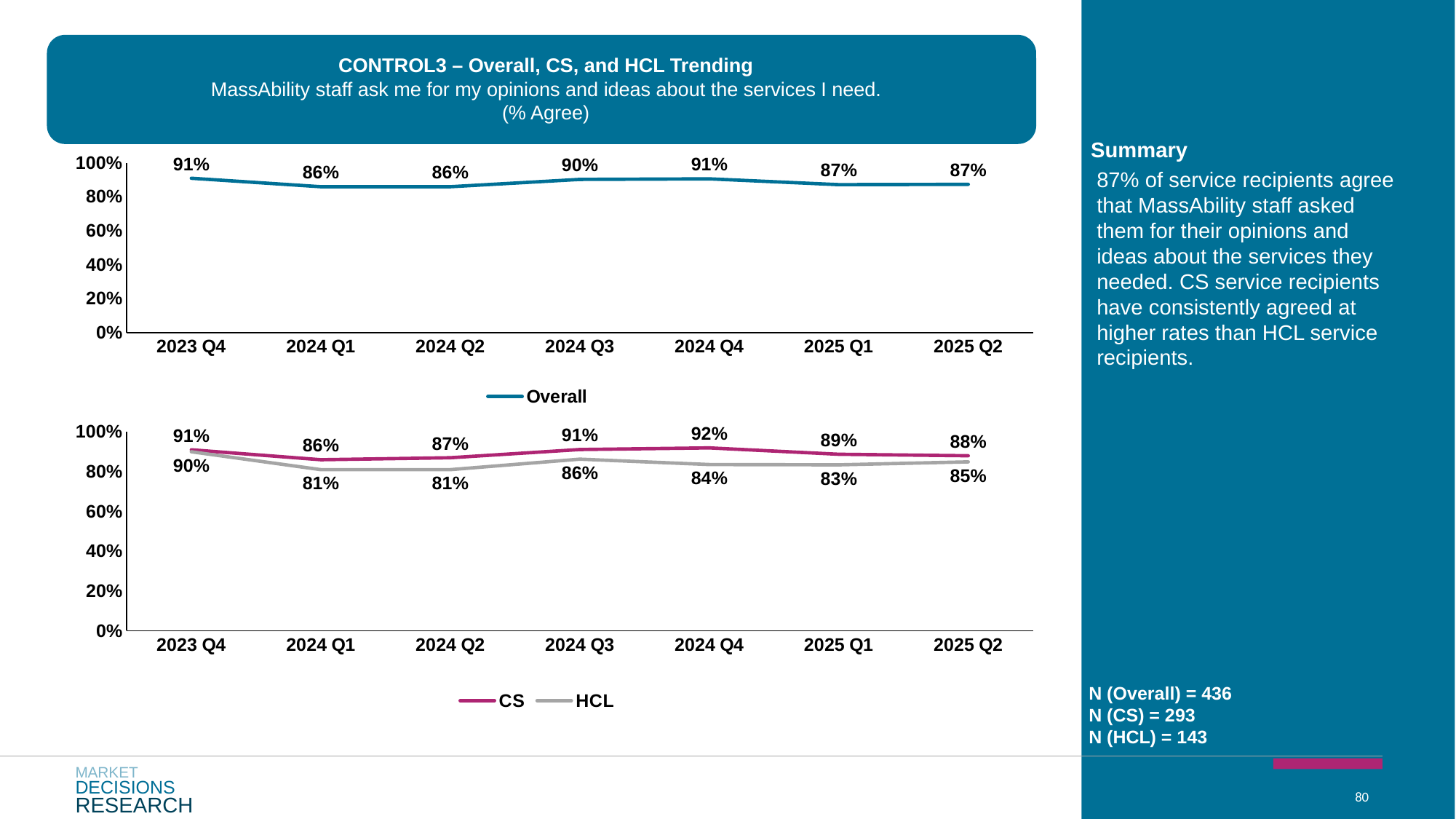

CONTROL3 – Overall, CS, and HCL Trending
MassAbility staff ask me for my opinions and ideas about the services I need.
(% Agree)
Summary

### Chart

| Category | Overall |
|---|---|
| 2023 Q4 | 0.91 |
| 2024 Q1 | 0.86 |
| 2024 Q2 | 0.86 |
| 2024 Q3 | 0.9029873466477852 |
| 2024 Q4 | 0.9063842945300183 |
| 2025 Q1 | 0.8720575722612847 |
| 2025 Q2 | 0.8740200497075336 |
87% of service recipients agree that MassAbility staff asked them for their opinions and ideas about the services they needed. CS service recipients have consistently agreed at higher rates than HCL service recipients.

### Chart

| Category | CS | HCL |
|---|---|---|
| 2023 Q4 | 0.91 | 0.9 |
| 2024 Q1 | 0.86 | 0.81 |
| 2024 Q2 | 0.87 | 0.81 |
| 2024 Q3 | 0.9111892238430033 | 0.8627070052548005 |
| 2024 Q4 | 0.9195444016853791 | 0.8358308182259895 |
| 2025 Q1 | 0.8875393049314717 | 0.8343509565460977 |
| 2025 Q2 | 0.8798411512357512 | 0.8491989402628651 |
N (Overall) = 436
N (CS) = 293
N (HCL) = 143
MARKET
DECISIONS
RESEARCH